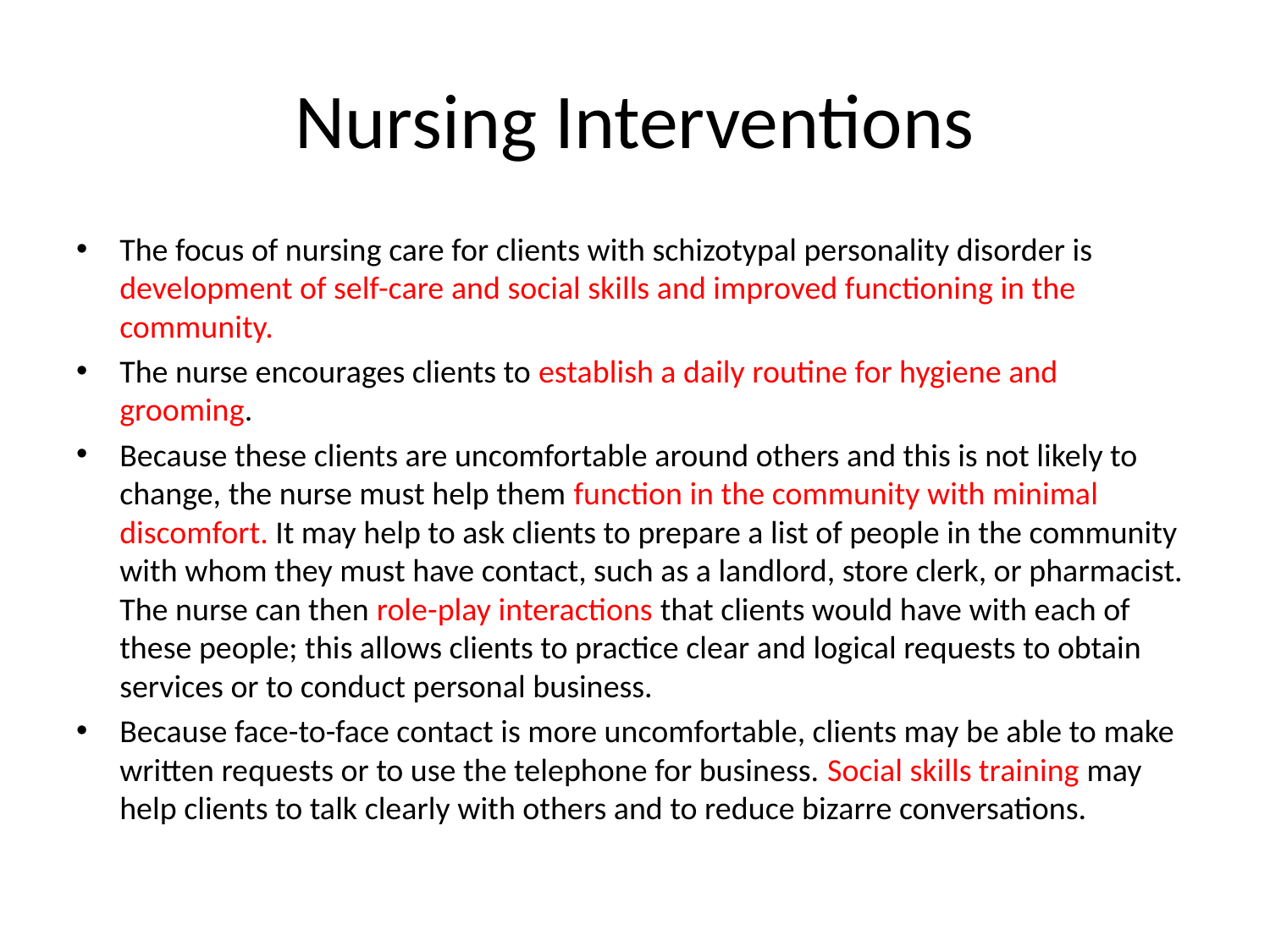

# Nursing Interventions
The focus of nursing care for clients with schizotypal personality disorder is development of self-care and social skills and improved functioning in the community.
The nurse encourages clients to establish a daily routine for hygiene and grooming.
Because these clients are uncomfortable around others and this is not likely to change, the nurse must help them function in the community with minimal discomfort. It may help to ask clients to prepare a list of people in the community with whom they must have contact, such as a landlord, store clerk, or pharmacist. The nurse can then role-play interactions that clients would have with each of these people; this allows clients to practice clear and logical requests to obtain services or to conduct personal business.
Because face-to-face contact is more uncomfortable, clients may be able to make written requests or to use the telephone for business. Social skills training may help clients to talk clearly with others and to reduce bizarre conversations.